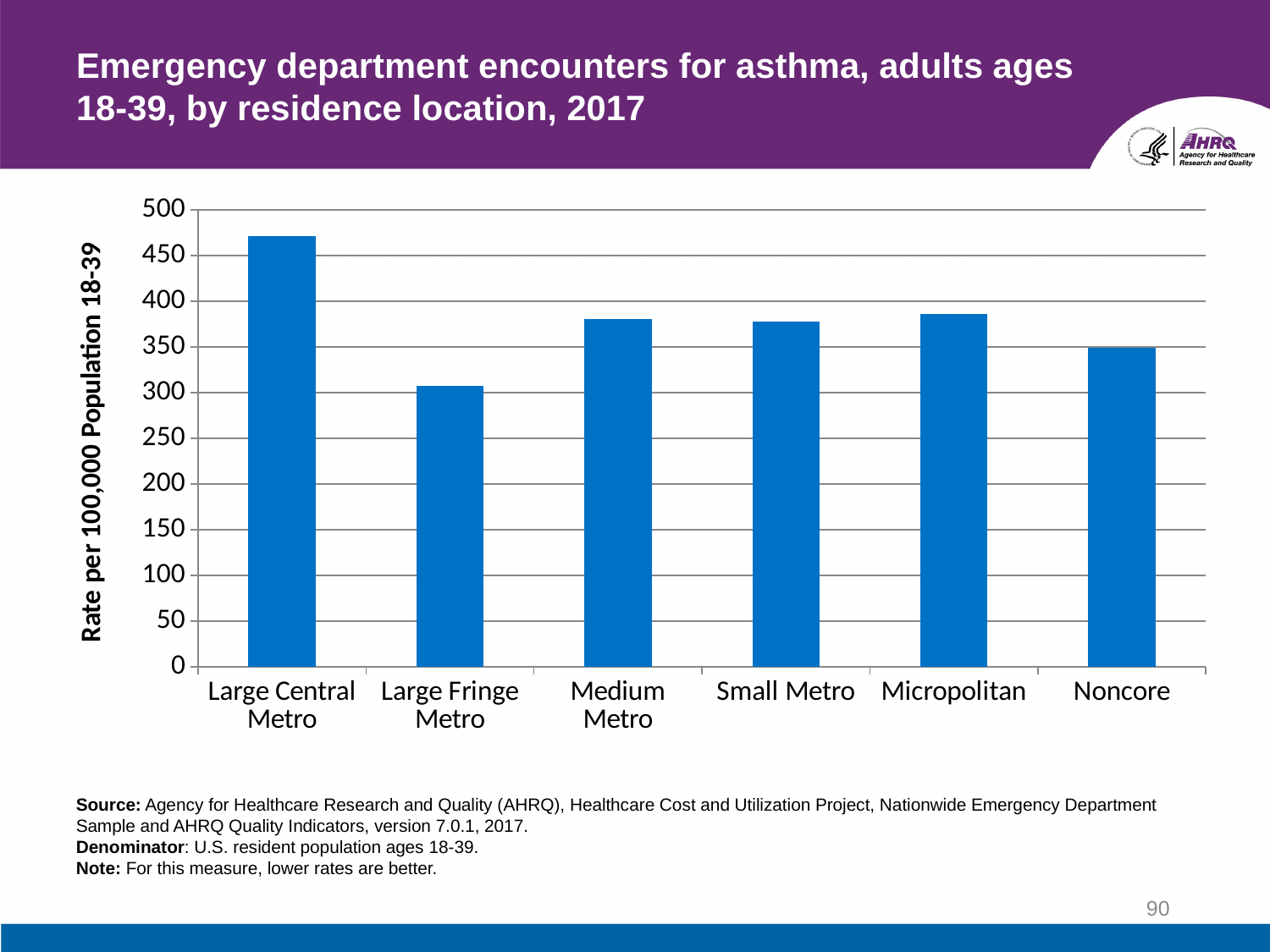

# Emergency department encounters for asthma, adults ages 18-39, by residence location, 2017

### Chart

| Category | Rate/Percent |
|---|---|
| Large Central Metro | 471.5 |
| Large Fringe Metro | 307.2 |
| Medium Metro | 380.5 |
| Small Metro | 377.5 |
| Micropolitan | 386.3 |
| Noncore | 349.3 |
Source: Agency for Healthcare Research and Quality (AHRQ), Healthcare Cost and Utilization Project, Nationwide Emergency Department Sample and AHRQ Quality Indicators, version 7.0.1, 2017.
Denominator: U.S. resident population ages 18-39.
Note: For this measure, lower rates are better.
90